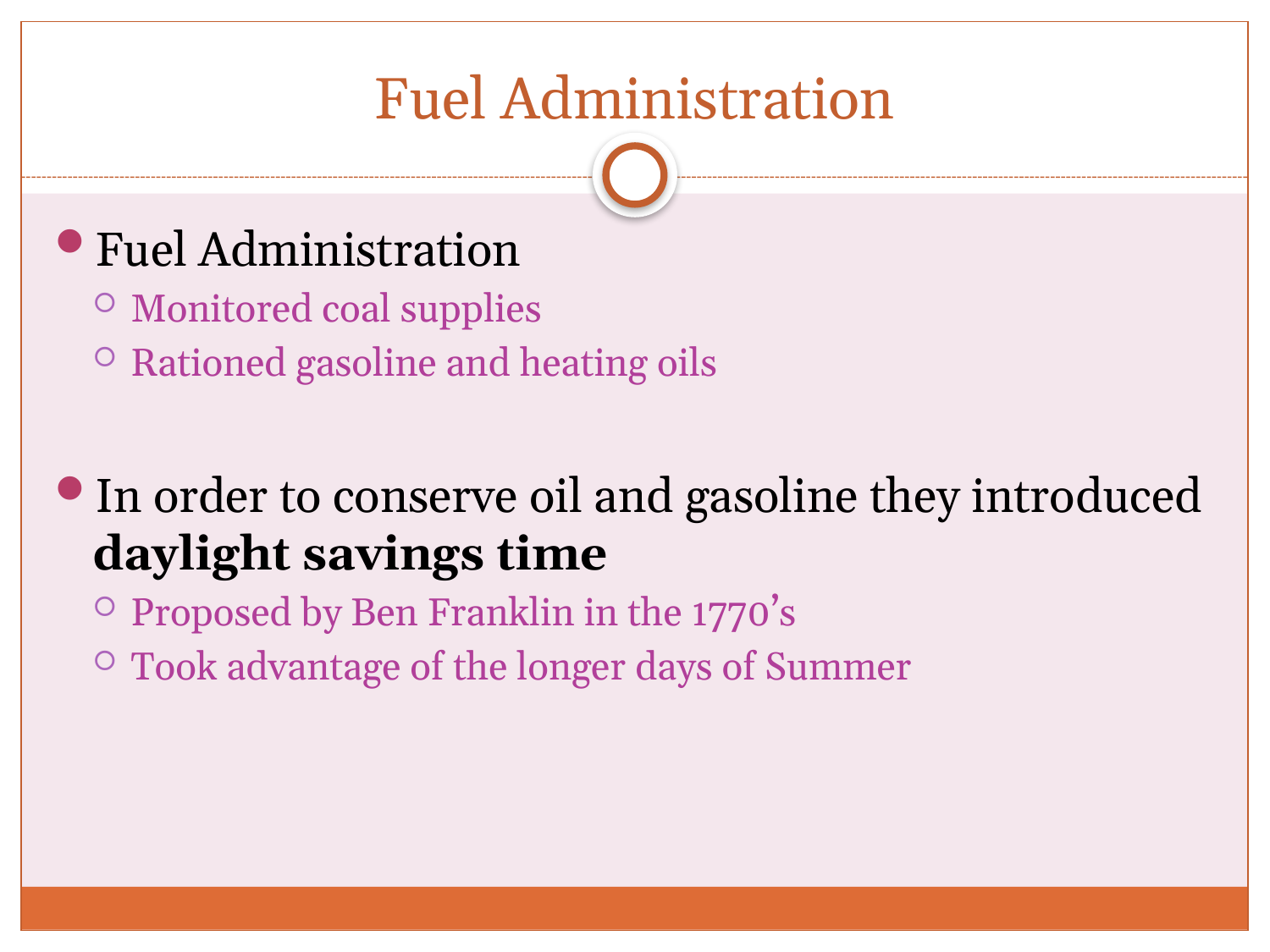

# Fuel Administration
Fuel Administration
Monitored coal supplies
Rationed gasoline and heating oils

In order to conserve oil and gasoline they introduced daylight savings time
Proposed by Ben Franklin in the 1770’s
Took advantage of the longer days of Summer